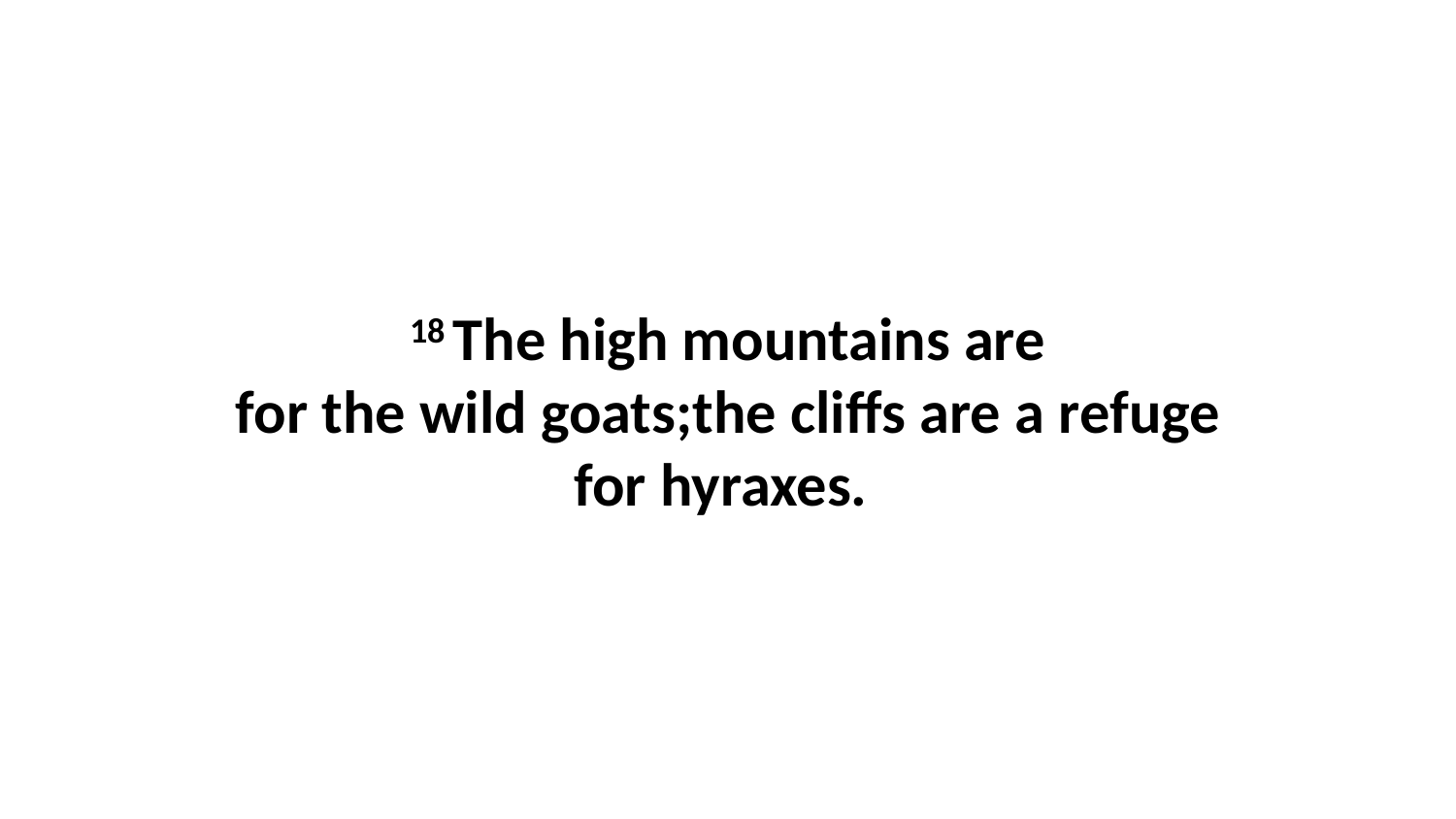

18 The high mountains are for the wild goats;the cliffs are a refuge for hyraxes.